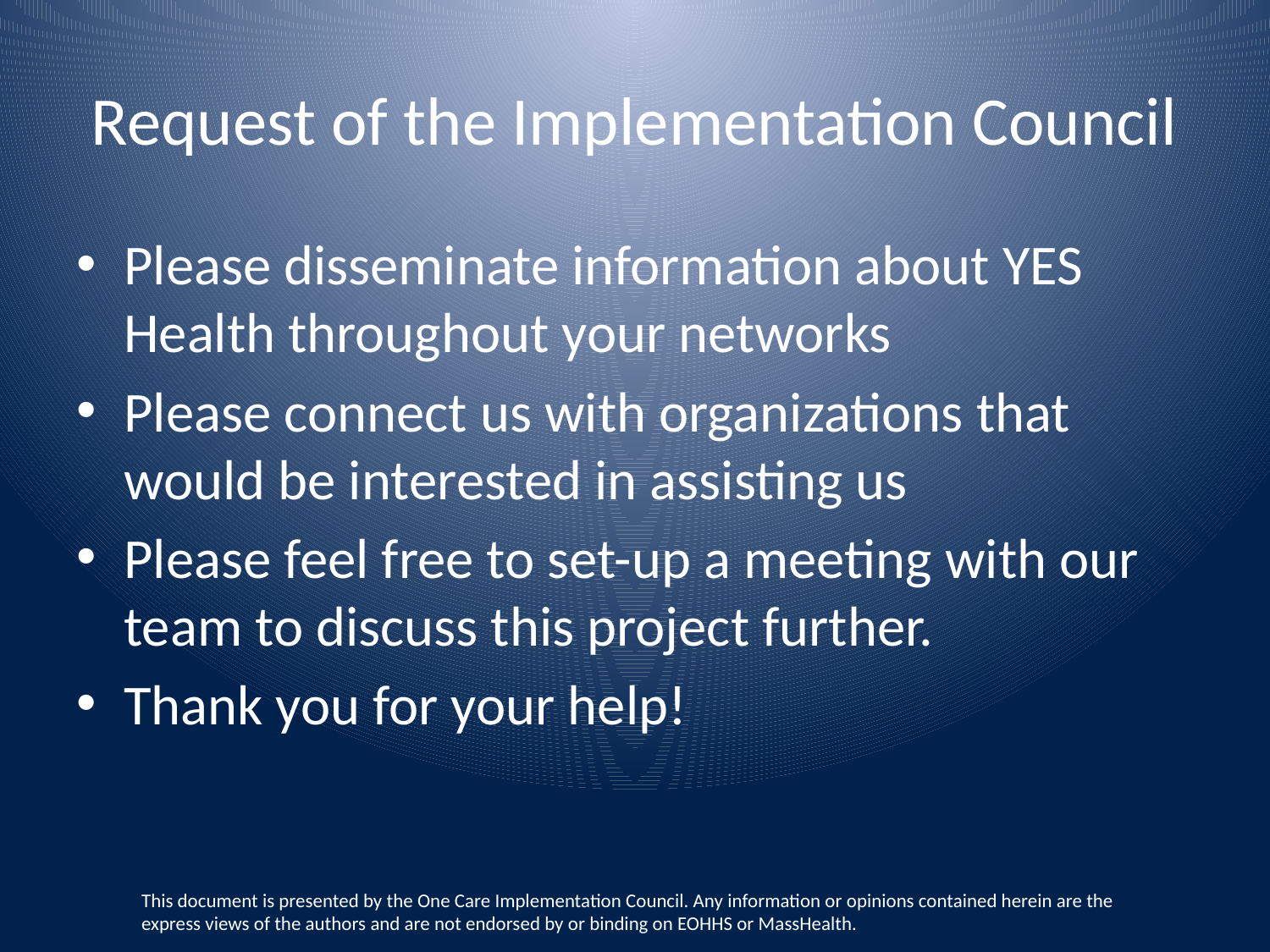

# Request of the Implementation Council
Please disseminate information about YES Health throughout your networks
Please connect us with organizations that would be interested in assisting us
Please feel free to set-up a meeting with our team to discuss this project further.
Thank you for your help!
This document is presented by the One Care Implementation Council. Any information or opinions contained herein are the express views of the authors and are not endorsed by or binding on EOHHS or MassHealth.